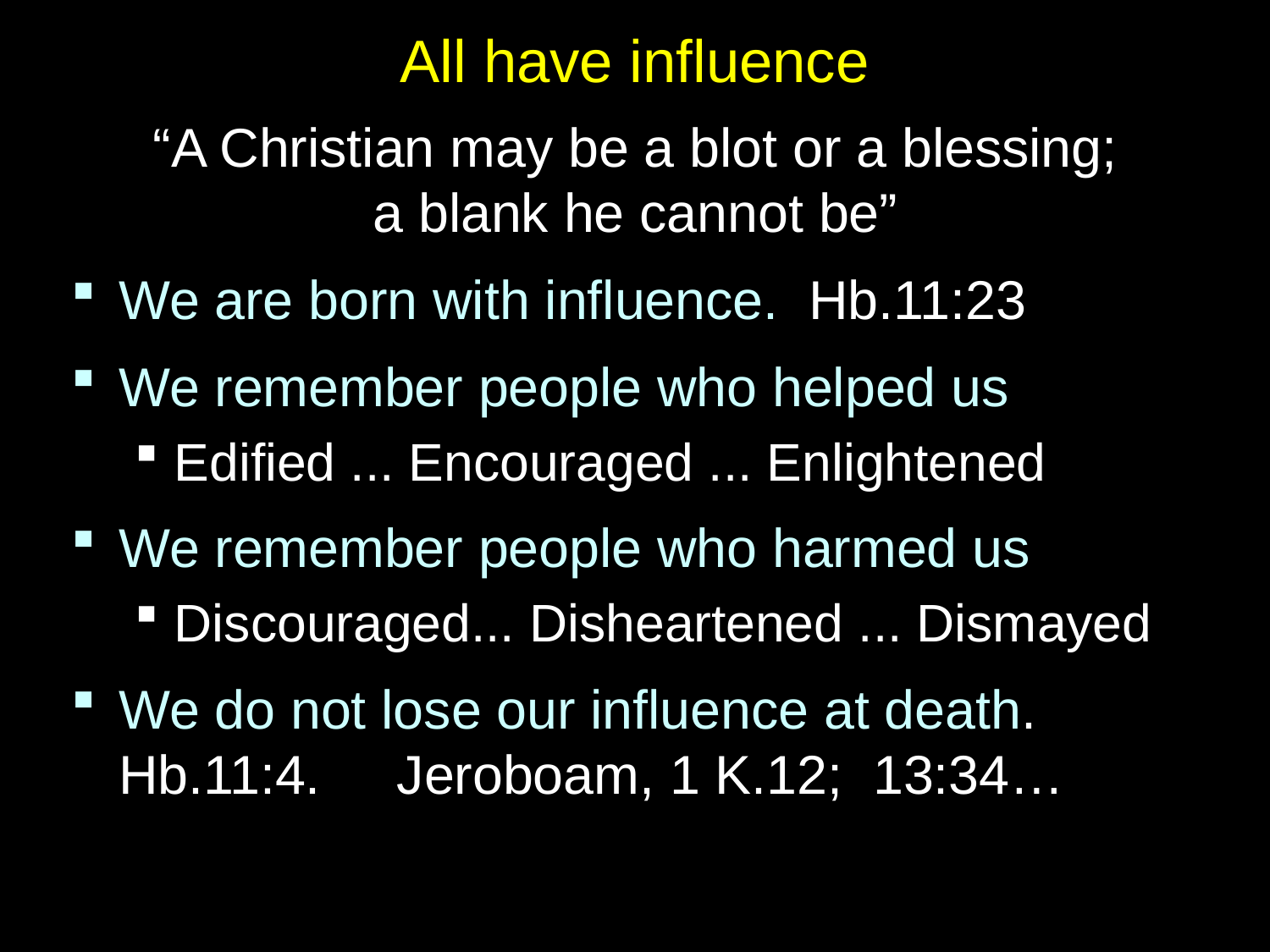

# All have influence
“A Christian may be a blot or a blessing;
a blank he cannot be”
We are born with influence.  Hb.11:23
We remember people who helped us
Edified ... Encouraged ... Enlightened
We remember people who harmed us
Discouraged... Disheartened ... Dismayed
We do not lose our influence at death.   Hb.11:4.     Jeroboam, 1 K.12;  13:34…